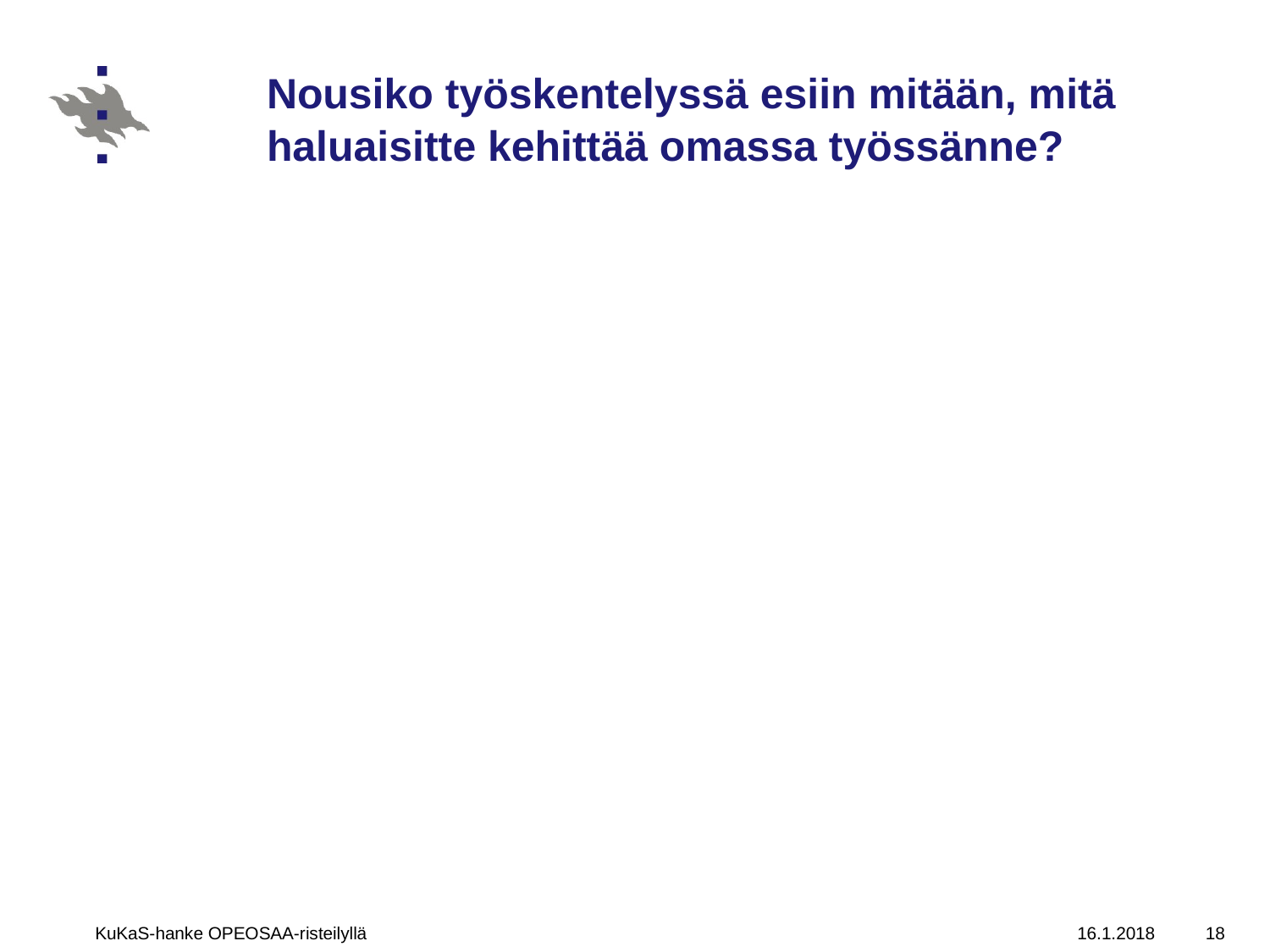

# Nousiko työskentelyssä esiin mitään, mitä haluaisitte kehittää omassa työssänne?

KuKaS-hanke OPEOSAA-risteilyllä
16.1.2018
18